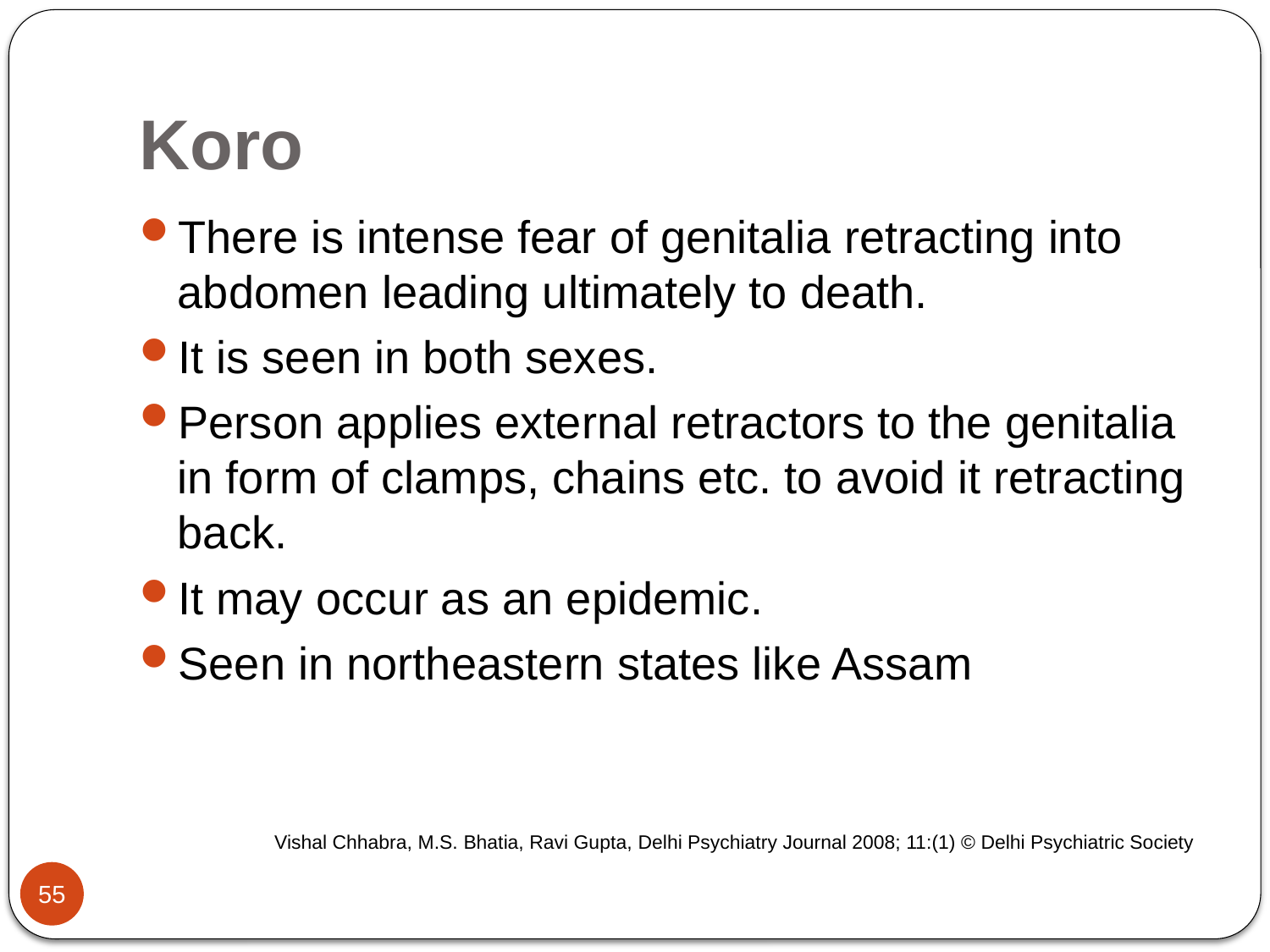

# Koro
There is intense fear of genitalia retracting into abdomen leading ultimately to death.
It is seen in both sexes.
Person applies external retractors to the genitalia in form of clamps, chains etc. to avoid it retracting back.
It may occur as an epidemic.
Seen in northeastern states like Assam

Vishal Chhabra, M.S. Bhatia, Ravi Gupta, Delhi Psychiatry Journal 2008; 11:(1) © Delhi Psychiatric Society
55